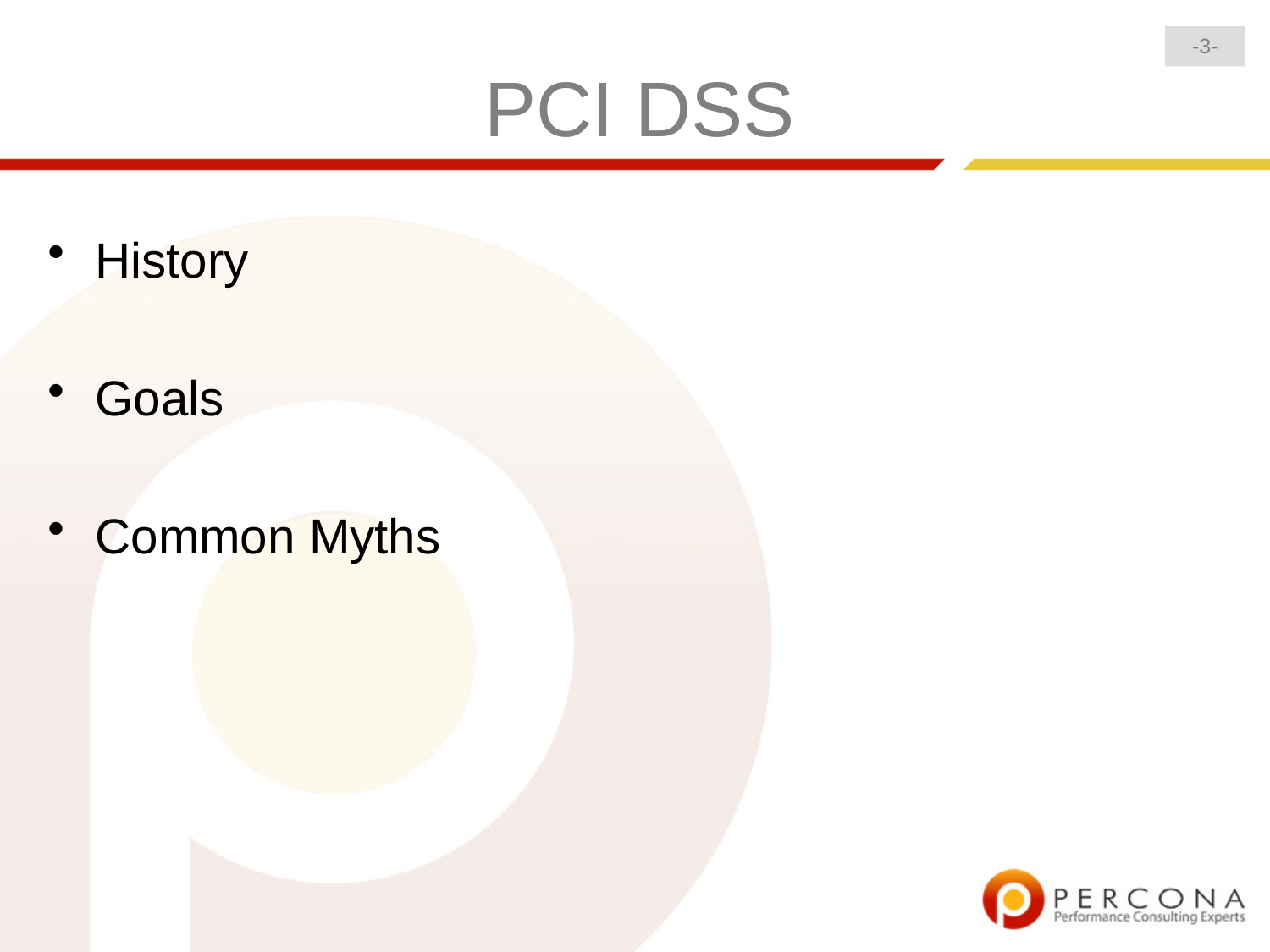

-3-
# PCI DSS
History

Goals

Common Myths